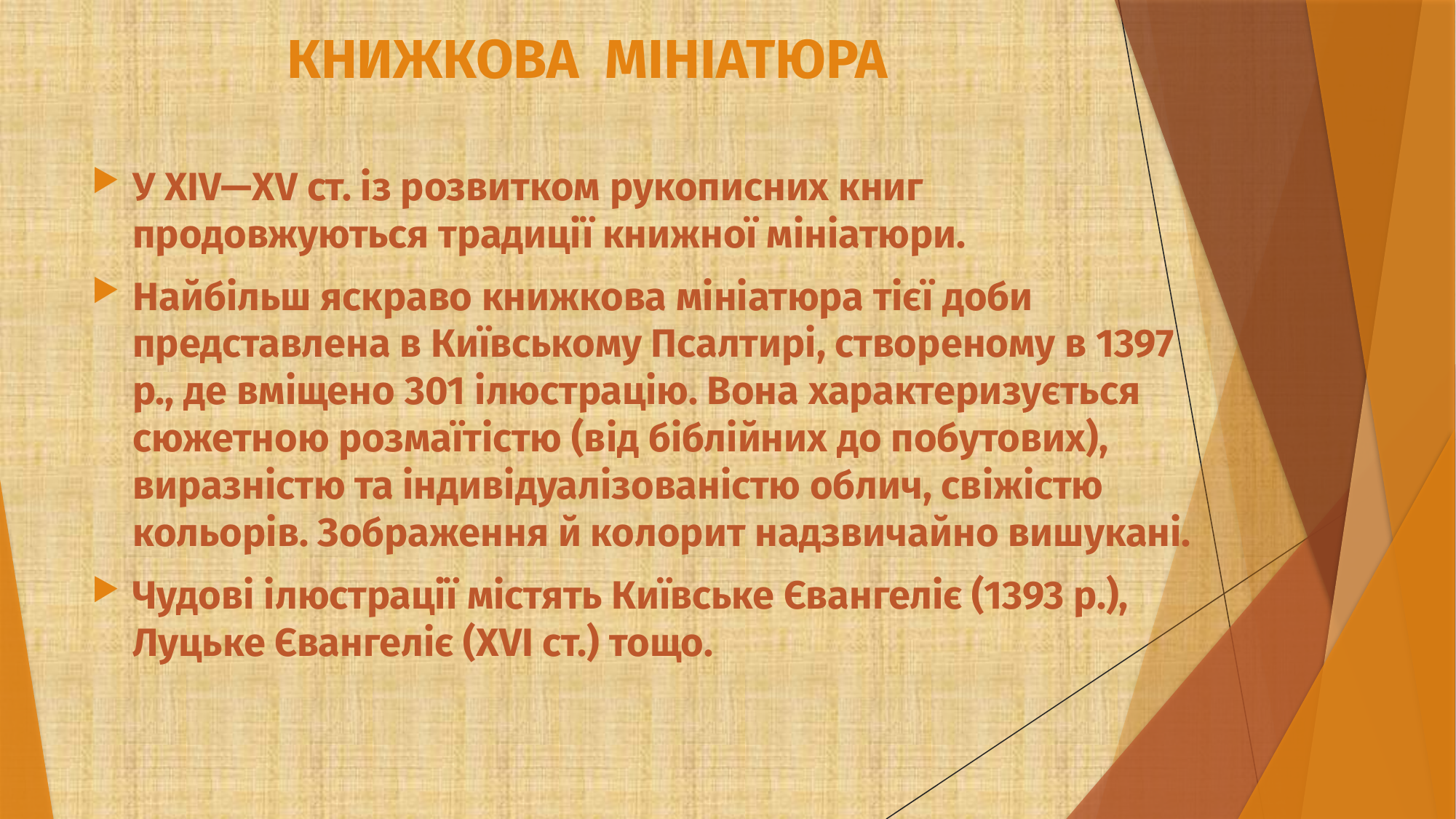

# КНИЖКОВА  МІНІАТЮРА
У ХІV—ХV ст. із розвитком рукописних книг продовжуються традиції книжної мініатюри.
Найбільш яскраво книжкова мініатюра тієї доби представлена в Київському Псалтирі, створеному в 1397 р., де вміщено 301 ілюстрацію. Вона характеризується сюжетною розмаїтістю (від біблійних до побутових), виразністю та індивідуалізованістю облич, свіжістю кольорів. Зображення й колорит надзвичайно вишукані.
Чудові ілюстрації містять Київське Євангеліє (1393 р.), Луцьке Євангеліє (ХVІ ст.) тощо.